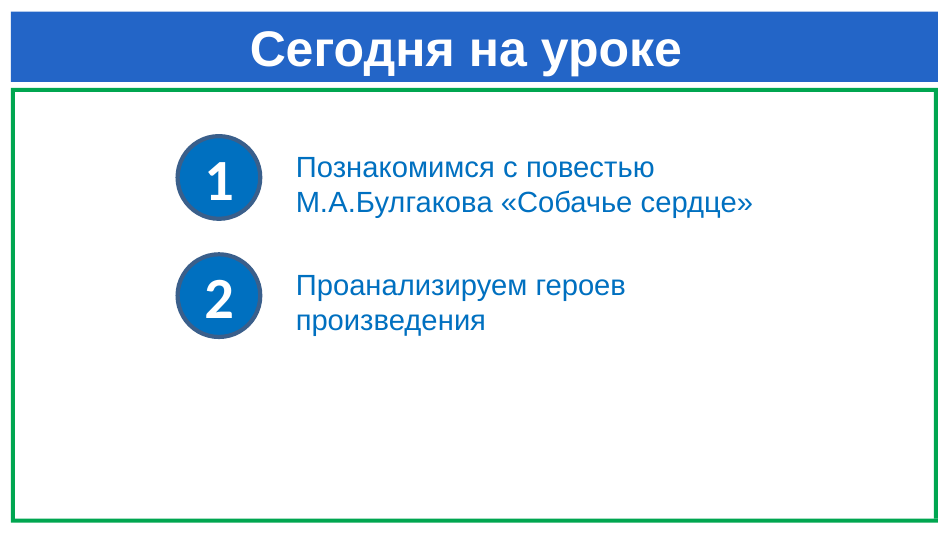

# Сегодня на уроке
1
Познакомимся с повестью М.А.Булгакова «Собачье сердце»
2
Проанализируем героев произведения